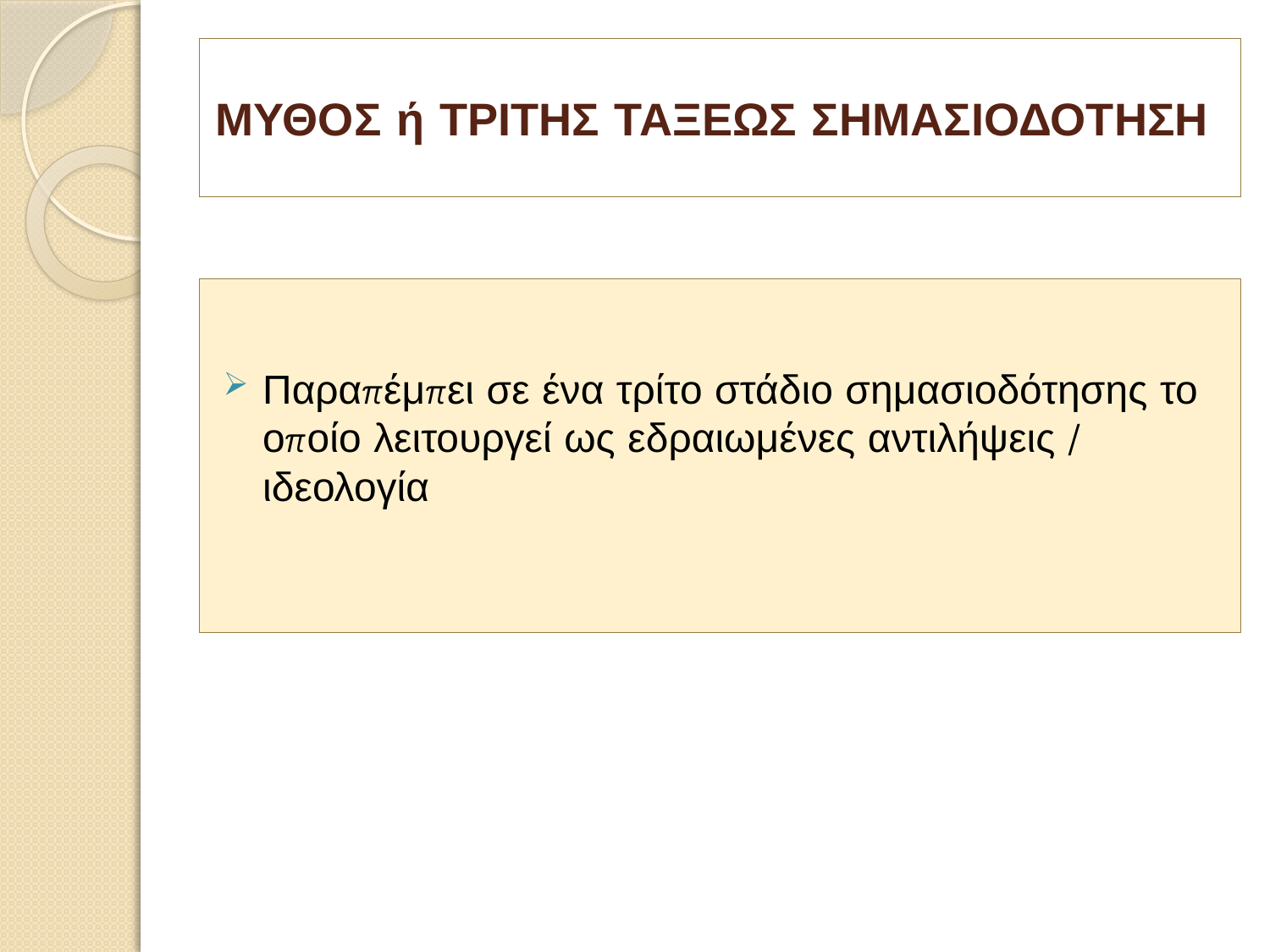

# ΜΥΘΟΣ ή ΤΡΙΤΗΣ ΤΑΞΕΩΣ ΣΗΜΑΣΙΟΔΟΤΗΣΗ

Παραπέμπει σε ένα τρίτο στάδιο σημασιοδότησης το οποίο λειτουργεί ως εδραιωμένες αντιλήψεις / ιδεολογία